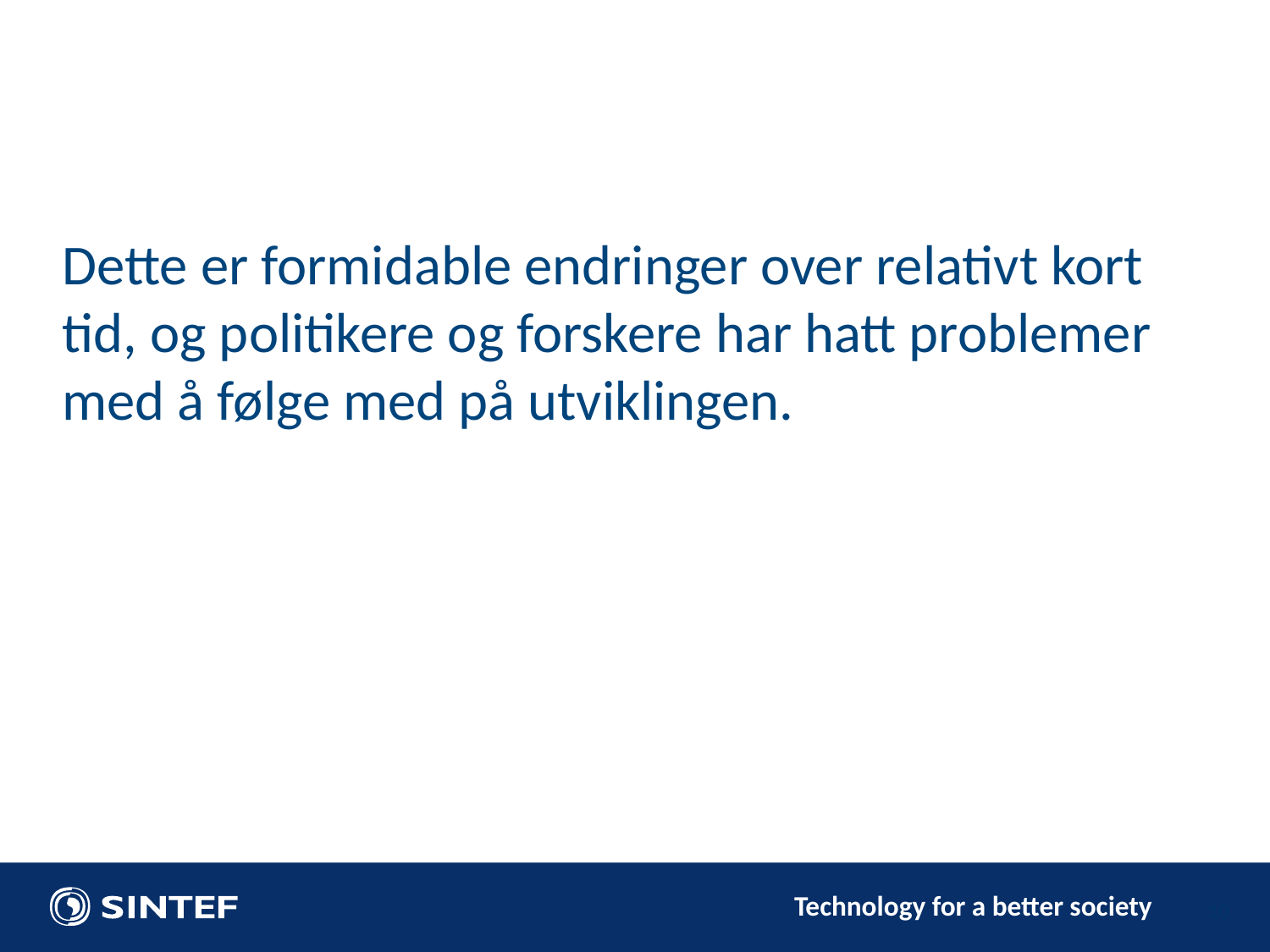

#
Dette er formidable endringer over relativt kort tid, og politikere og forskere har hatt problemer med å følge med på utviklingen.

10